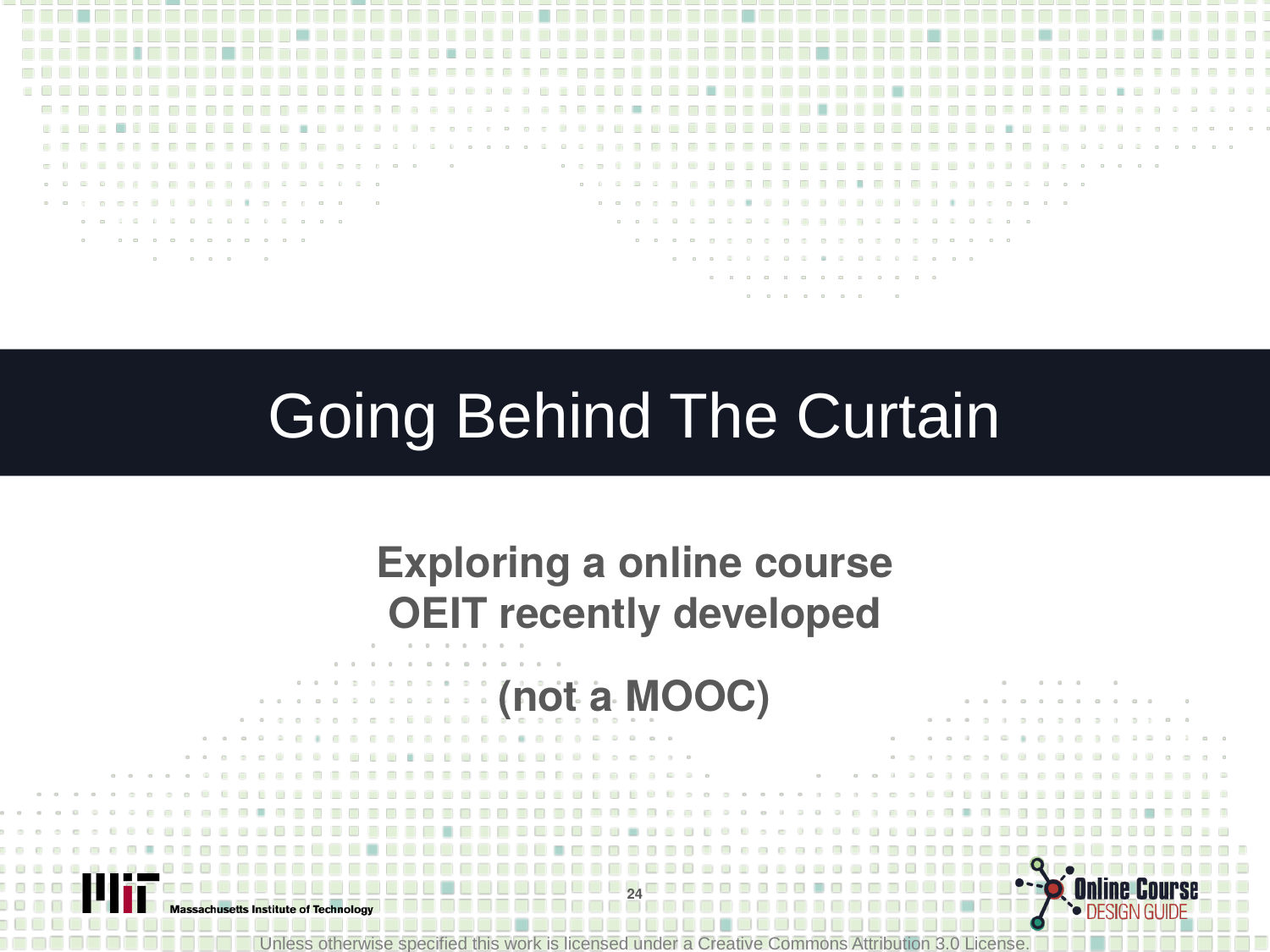

# Going Behind The Curtain
Exploring a online course
OEIT recently developed
(not a MOOC)
24